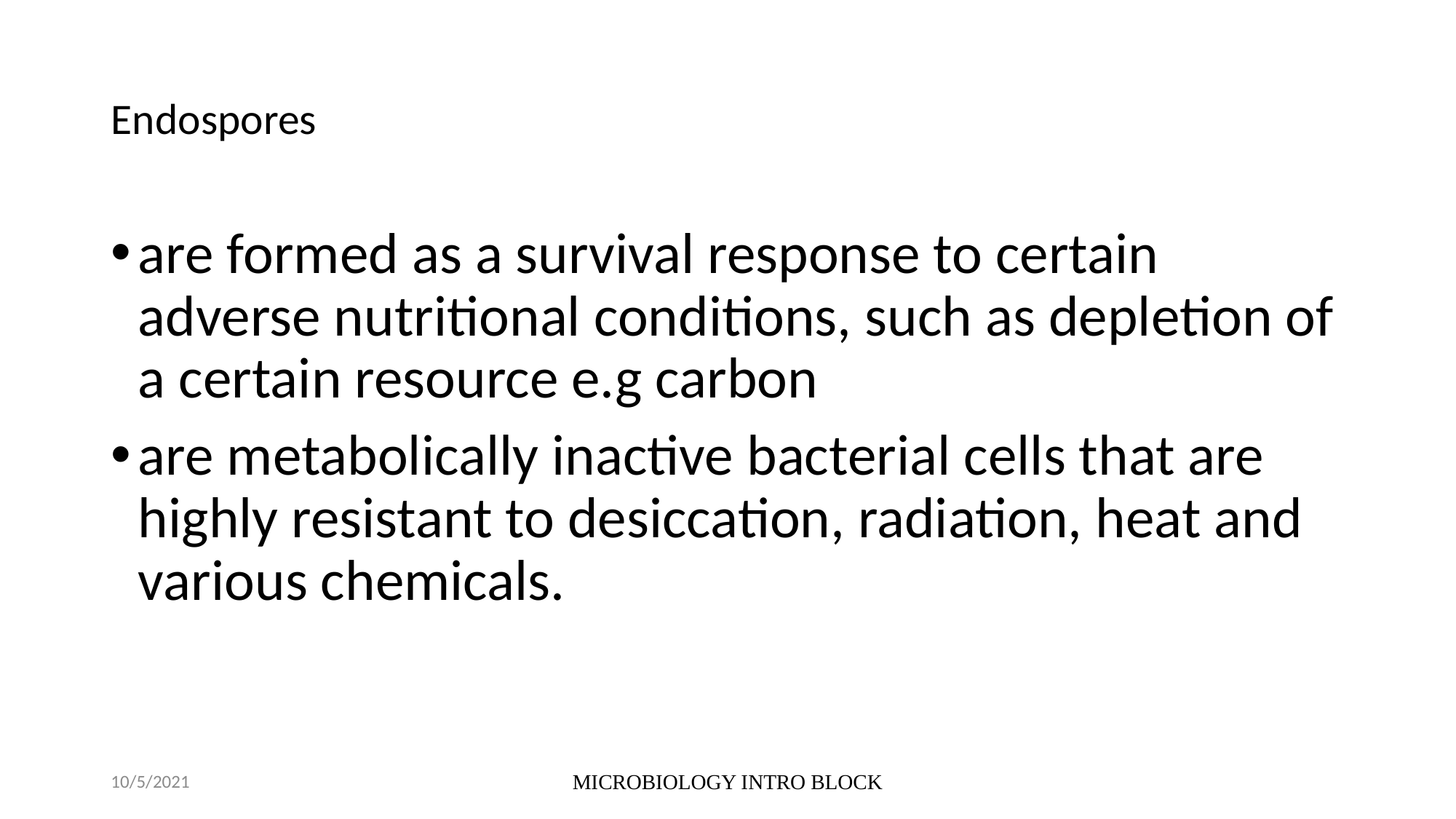

# Endospores
are formed as a survival response to certain adverse nutritional conditions, such as depletion of a certain resource e.g carbon
are metabolically inactive bacterial cells that are highly resistant to desiccation, radiation, heat and various chemicals.

10/5/2021
MICROBIOLOGY INTRO BLOCK